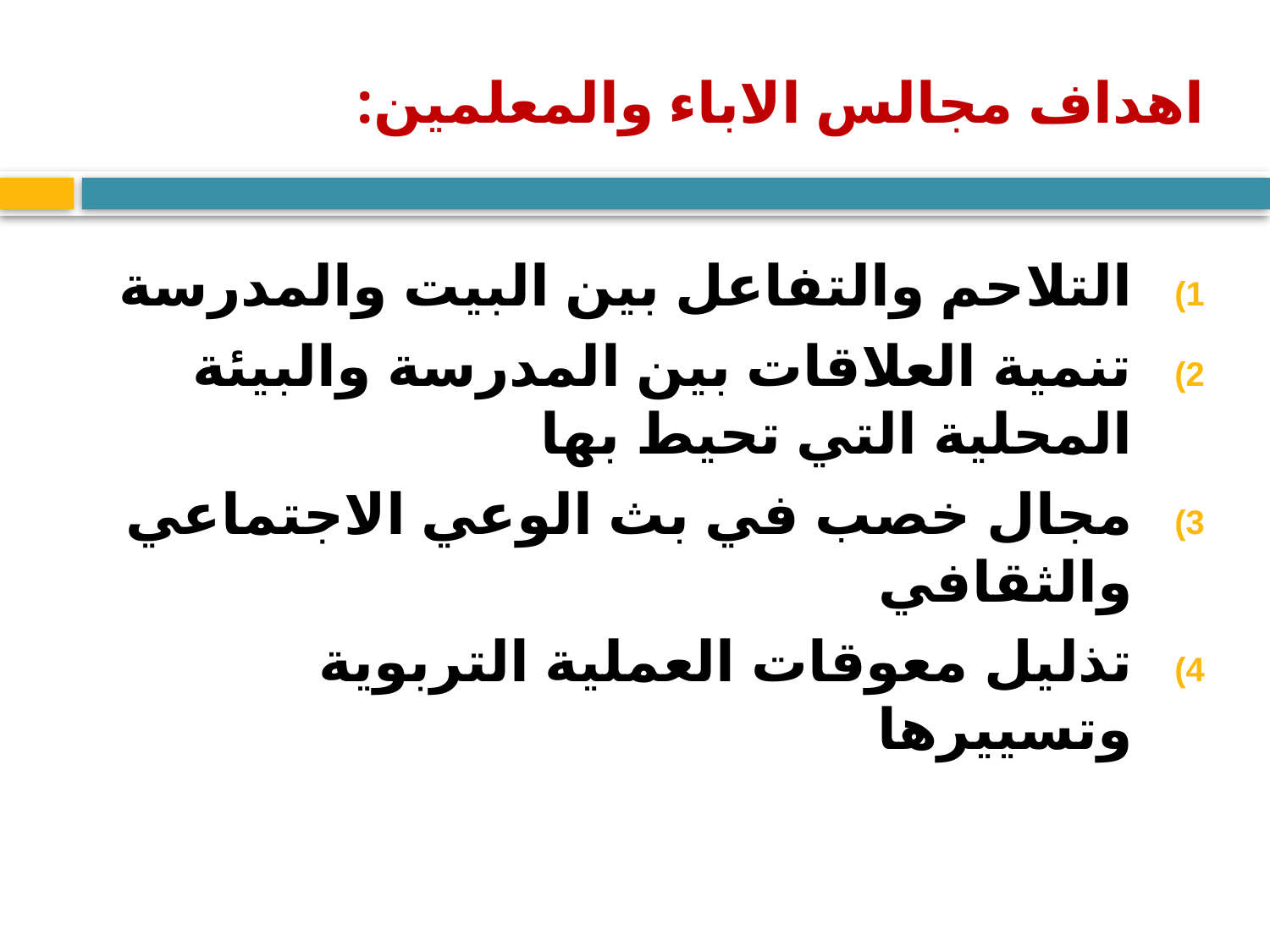

# اهداف مجالس الاباء والمعلمين:
التلاحم والتفاعل بين البيت والمدرسة
تنمية العلاقات بين المدرسة والبيئة المحلية التي تحيط بها
مجال خصب في بث الوعي الاجتماعي والثقافي
تذليل معوقات العملية التربوية وتسييرها